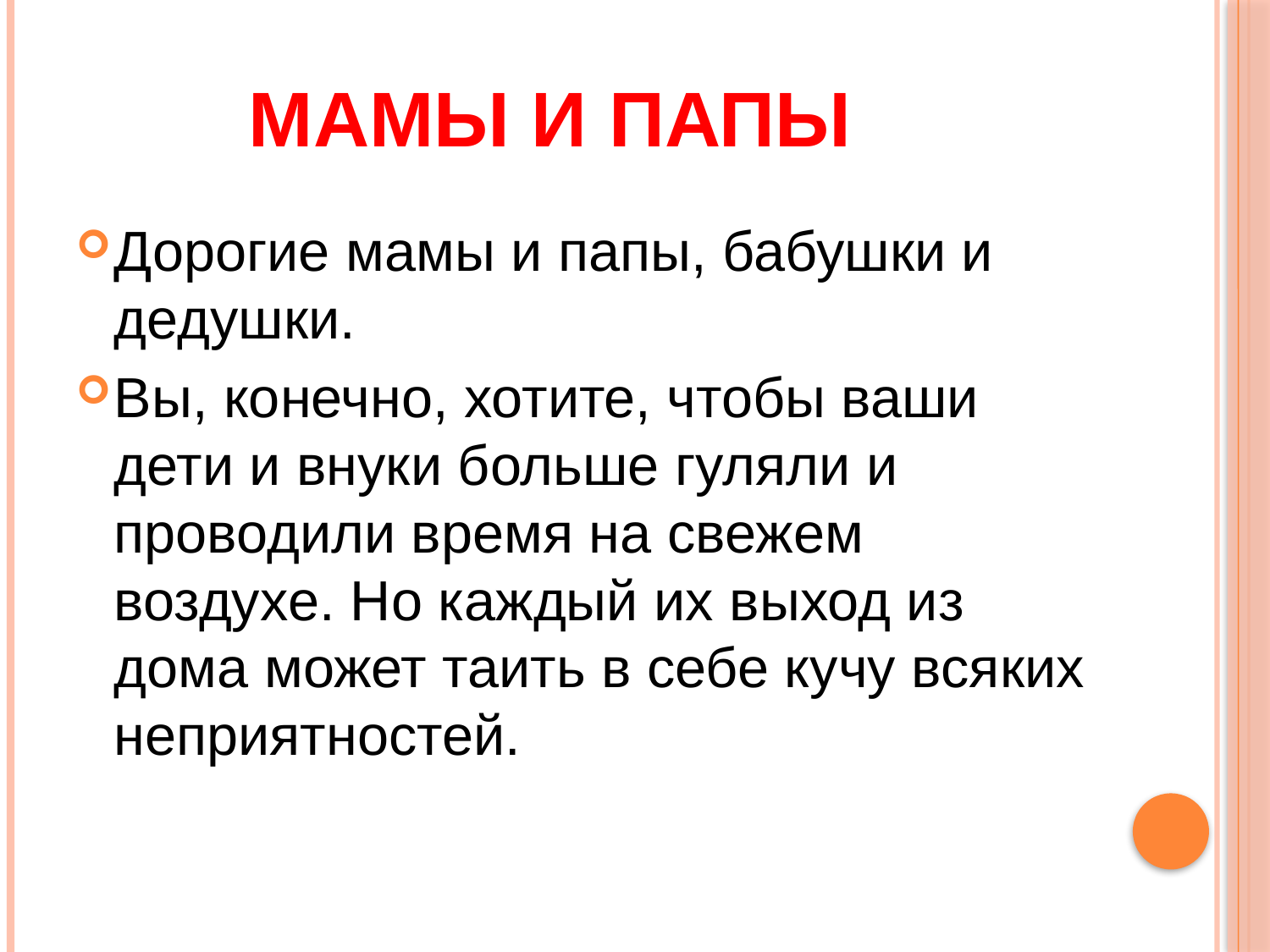

# Мамы и папы

Дорогие мамы и папы, бабушки и дедушки.
Вы, конечно, хотите, чтобы ваши дети и внуки больше гуляли и проводили время на свежем воздухе. Но каждый их выход из дома может таить в себе кучу всяких неприятностей.